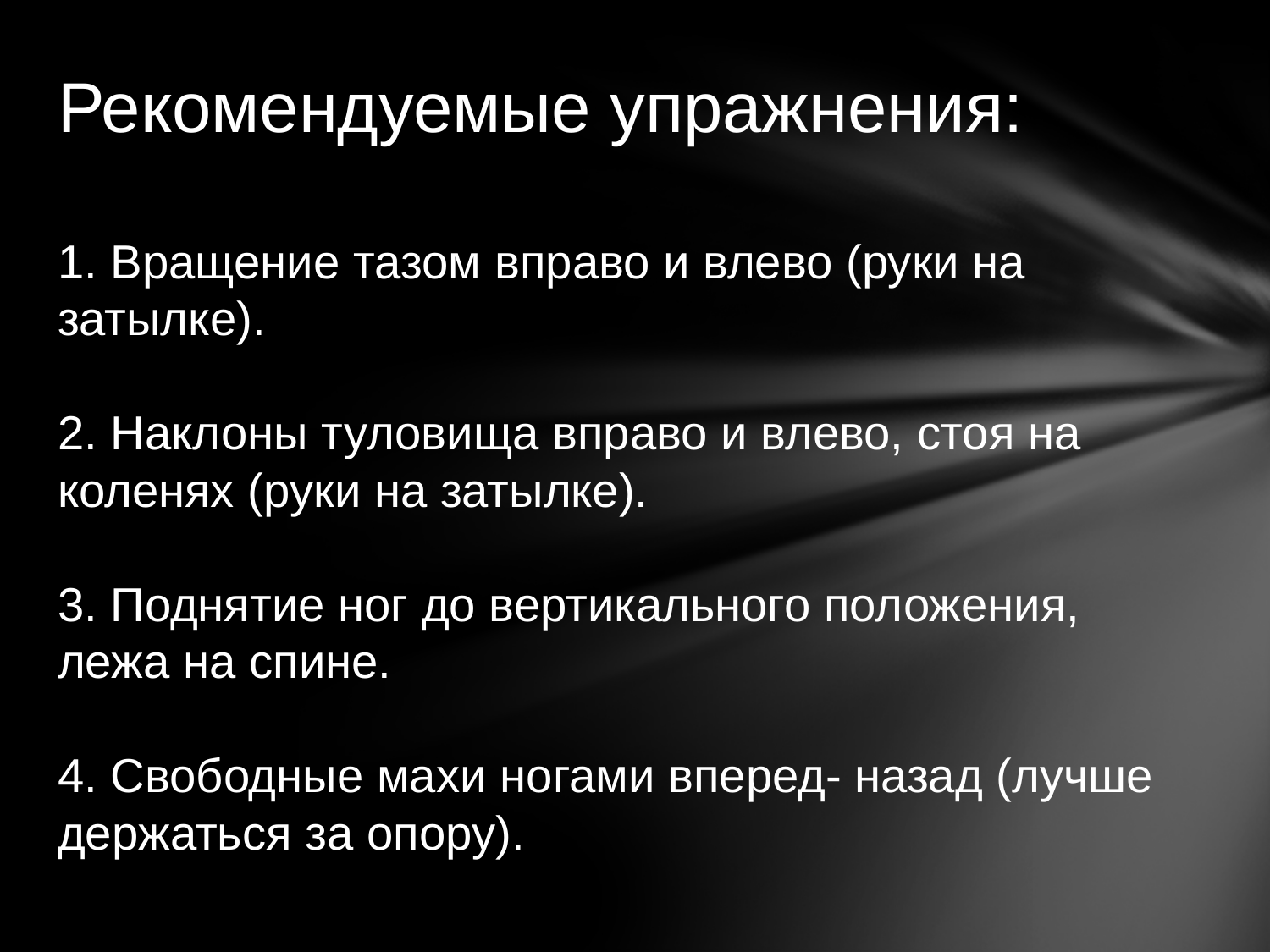

# Рекомендуемые упражнения: 1. Вращение тазом вправо и влево (руки на затылке). 2. Наклоны туловища вправо и влево, стоя на коленях (руки на затылке). 3. Поднятие ног до вертикального положения, лежа на спине. 4. Свободные махи ногами вперед- назад (лучше держаться за опору).